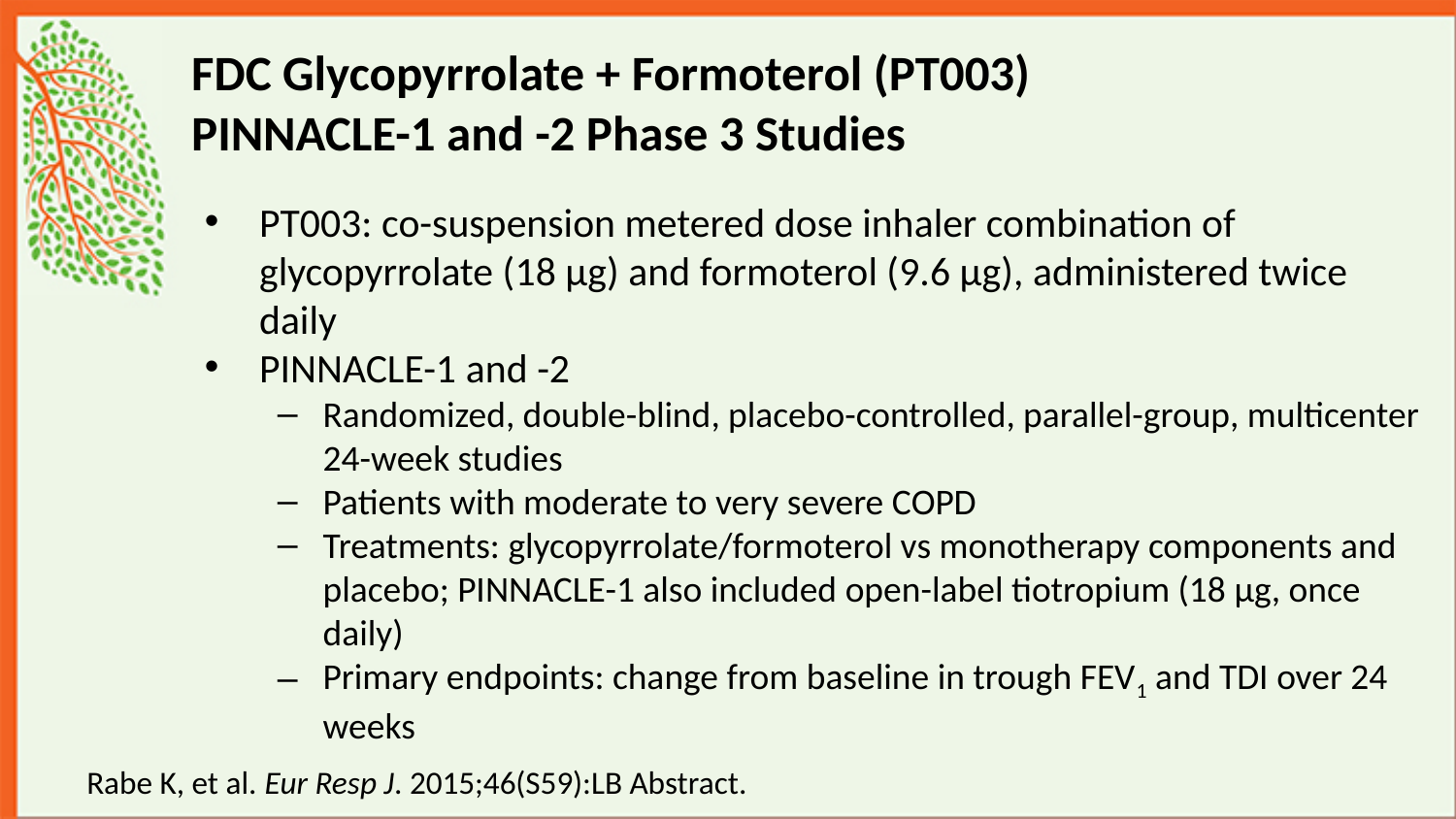

# FDC Glycopyrrolate + Formoterol (PT003) PINNACLE-1 and -2 Phase 3 Studies
PT003: co-suspension metered dose inhaler combination of glycopyrrolate (18 µg) and formoterol (9.6 µg), administered twice daily
PINNACLE-1 and -2
Randomized, double-blind, placebo-controlled, parallel-group, multicenter 24-week studies
Patients with moderate to very severe COPD
Treatments: glycopyrrolate/formoterol vs monotherapy components and placebo; PINNACLE-1 also included open-label tiotropium (18 µg, once daily)
Primary endpoints: change from baseline in trough FEV1 and TDI over 24 weeks

Rabe K, et al. Eur Resp J. 2015;46(S59):LB Abstract.